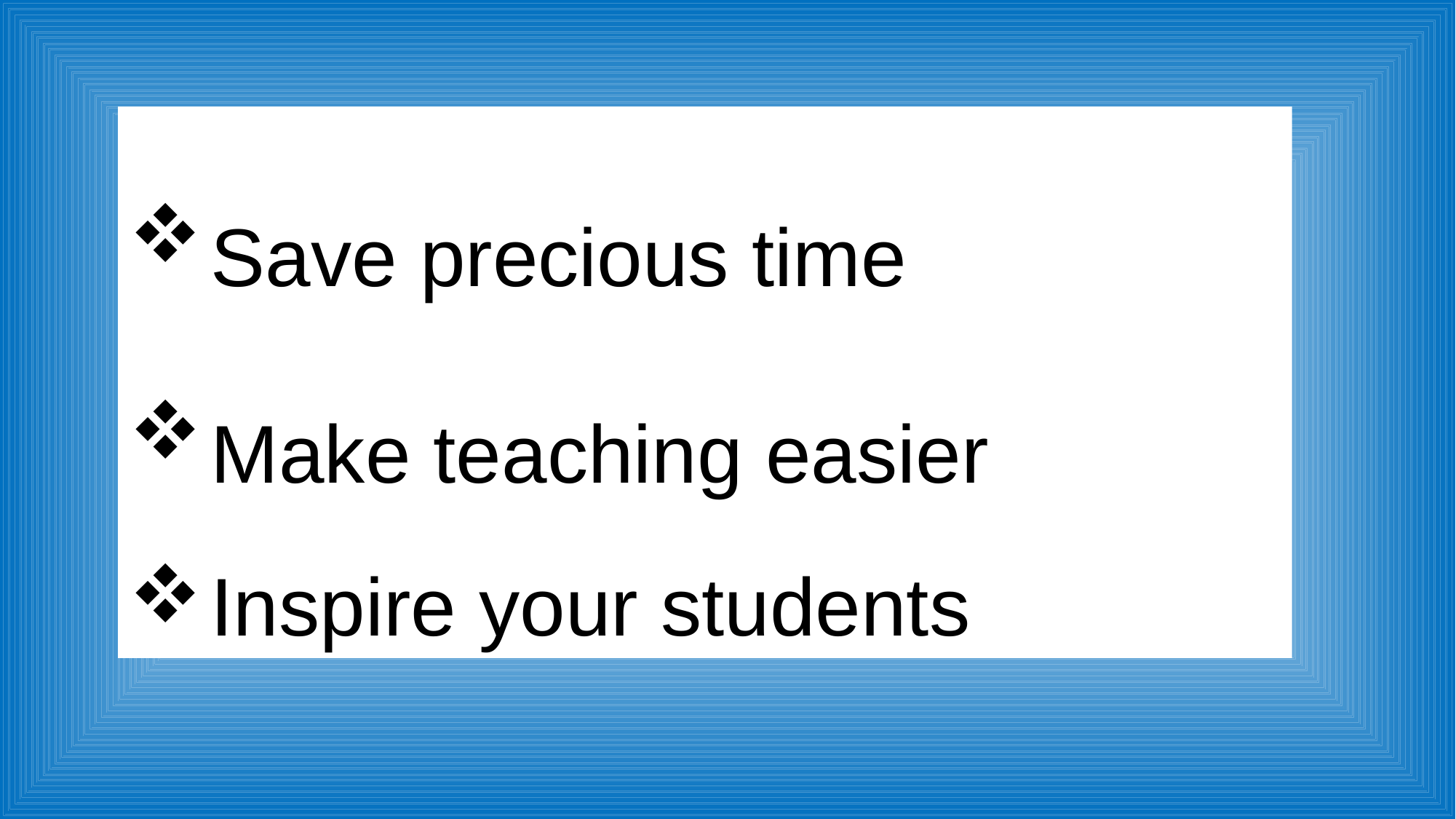

Save precious time
Make teaching easier
Inspire your students